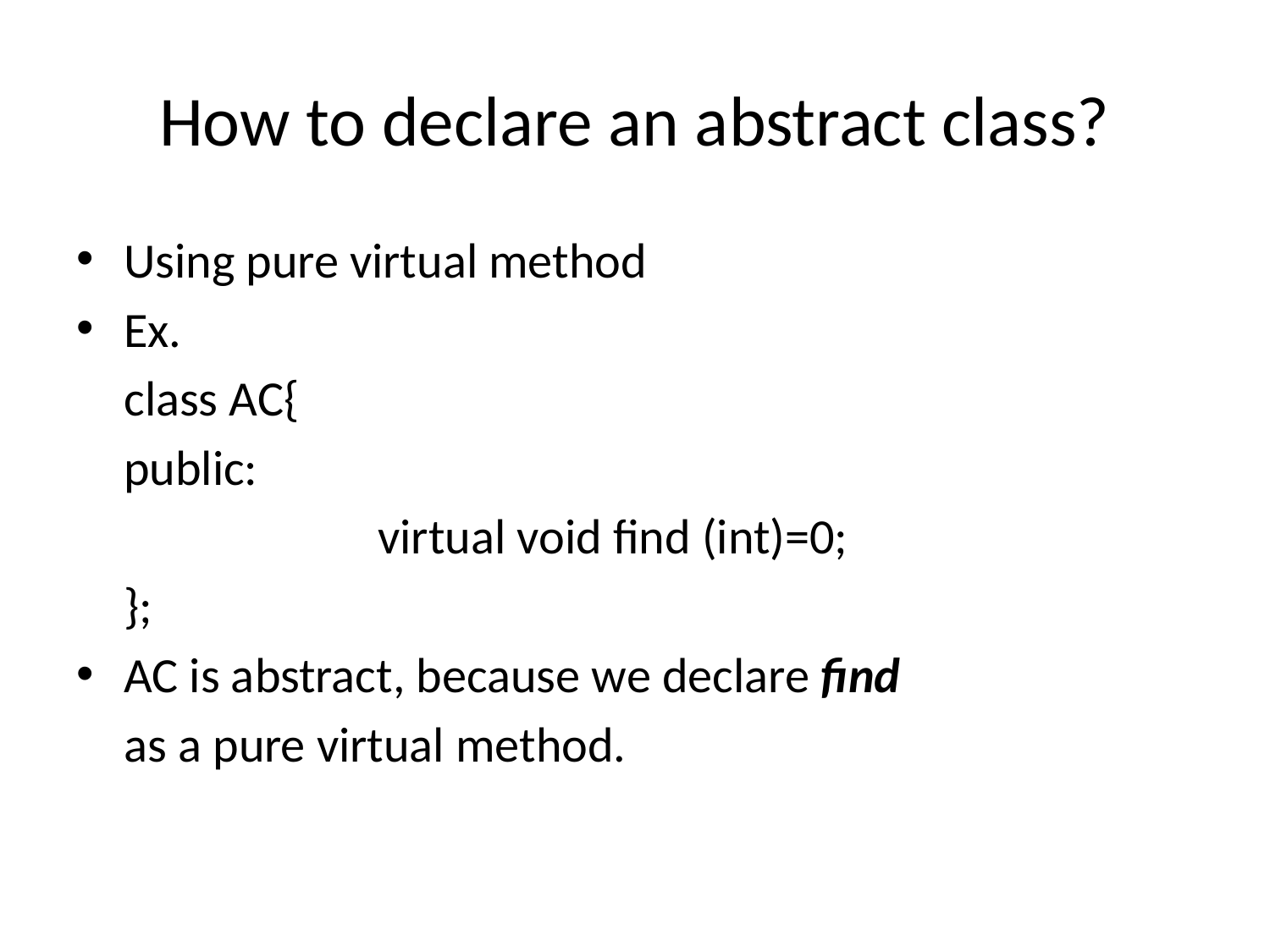

# How to declare an abstract class?
Using pure virtual method
Ex.
	class AC{
	public:
			virtual void find (int)=0;
	};
AC is abstract, because we declare find
	as a pure virtual method.